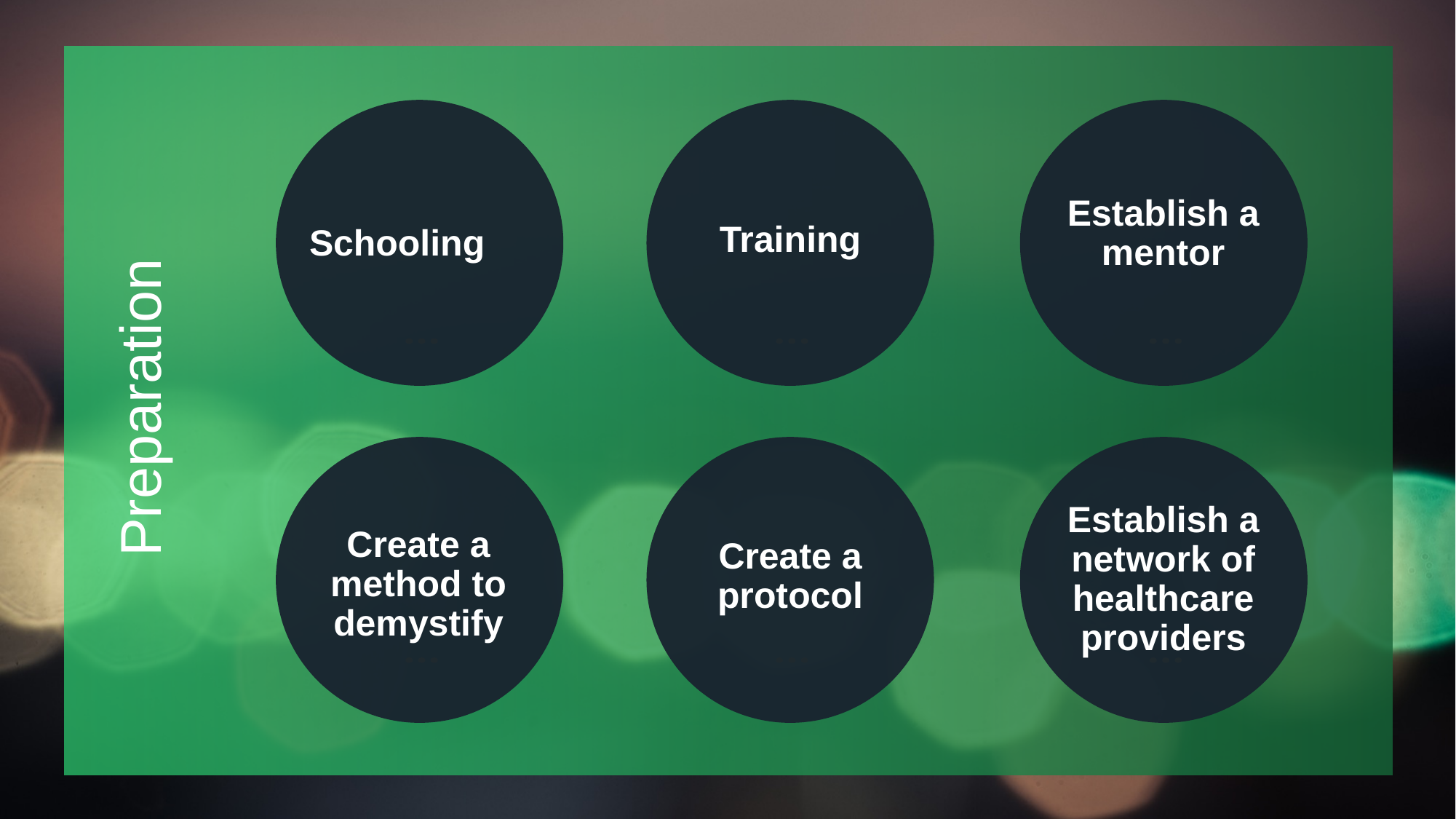

Establish a mentor
Training
Schooling
# Preparation
Create a protocol
Establish a network of healthcare providers
Create a method to demystify